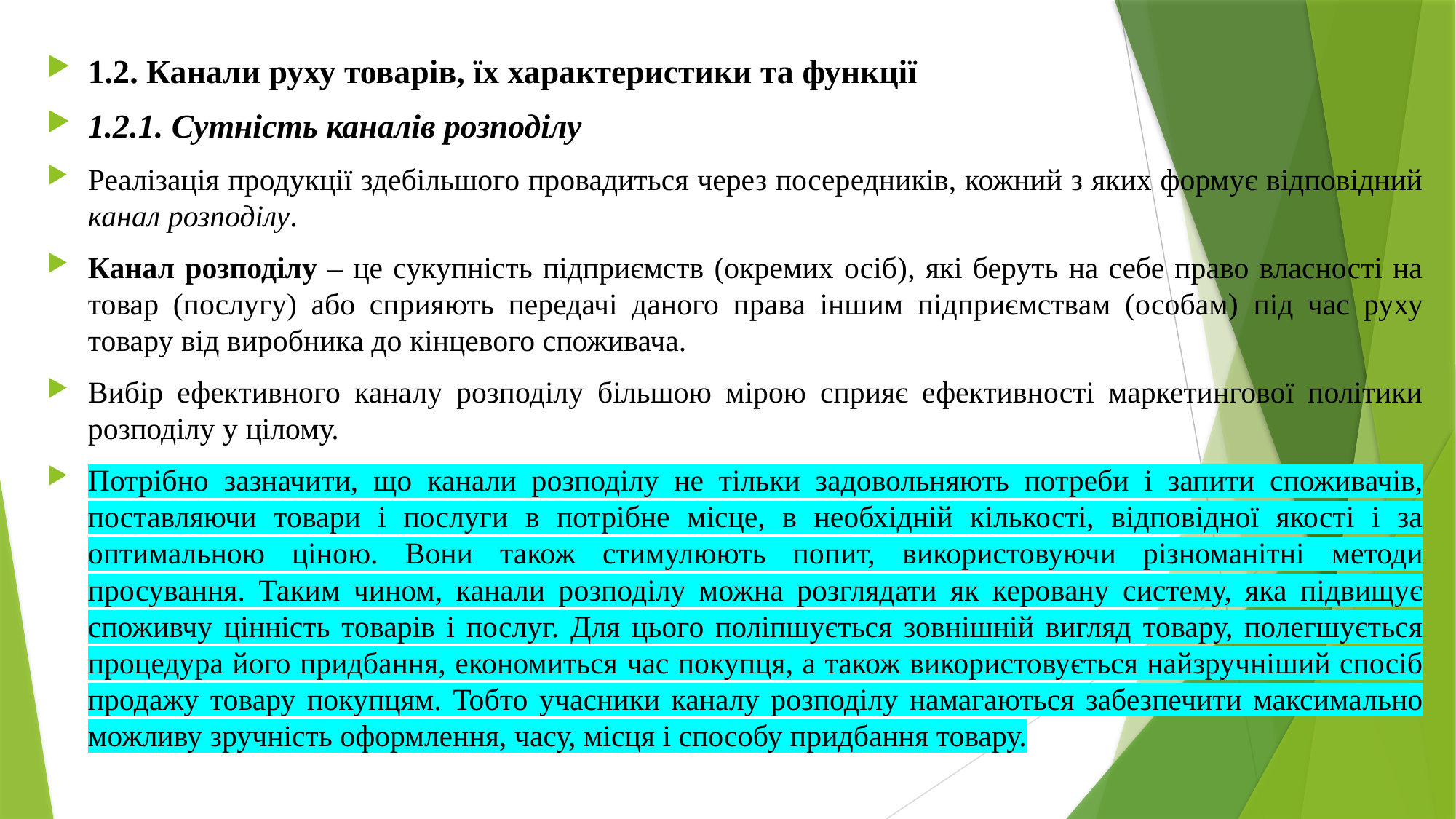

1.2. Канали руху товарів, їх характеристики та функції
1.2.1. Сутність каналів розподілу
Реалізація продукції здебільшого провадиться через посередників, кожний з яких формує відповідний канал розподілу.
Канал розподілу – це сукупність підприємств (окремих осіб), які беруть на себе право власності на товар (послугу) або сприяють передачі даного права іншим підприємствам (особам) під час руху товару від виробника до кінцевого споживача.
Вибір ефективного каналу розподілу більшою мірою сприяє ефективності маркетингової політики розподілу у цілому.
Потрібно зазначити, що канали розподілу не тільки задовольняють потреби і запити споживачів, поставляючи товари і послуги в потрібне місце, в необхідній кількості, відповідної якості і за оптимальною ціною. Вони також стимулюють попит, використовуючи різноманітні методи просування. Таким чином, канали розподілу можна розглядати як керовану систему, яка підвищує споживчу цінність товарів і послуг. Для цього поліпшується зовнішній вигляд товару, полегшується процедура його придбання, економиться час покупця, а також використовується найзручніший спосіб продажу товару покупцям. Тобто учасники каналу розподілу намагаються забезпечити максимально можливу зручність оформлення, часу, місця і способу придбання товару.